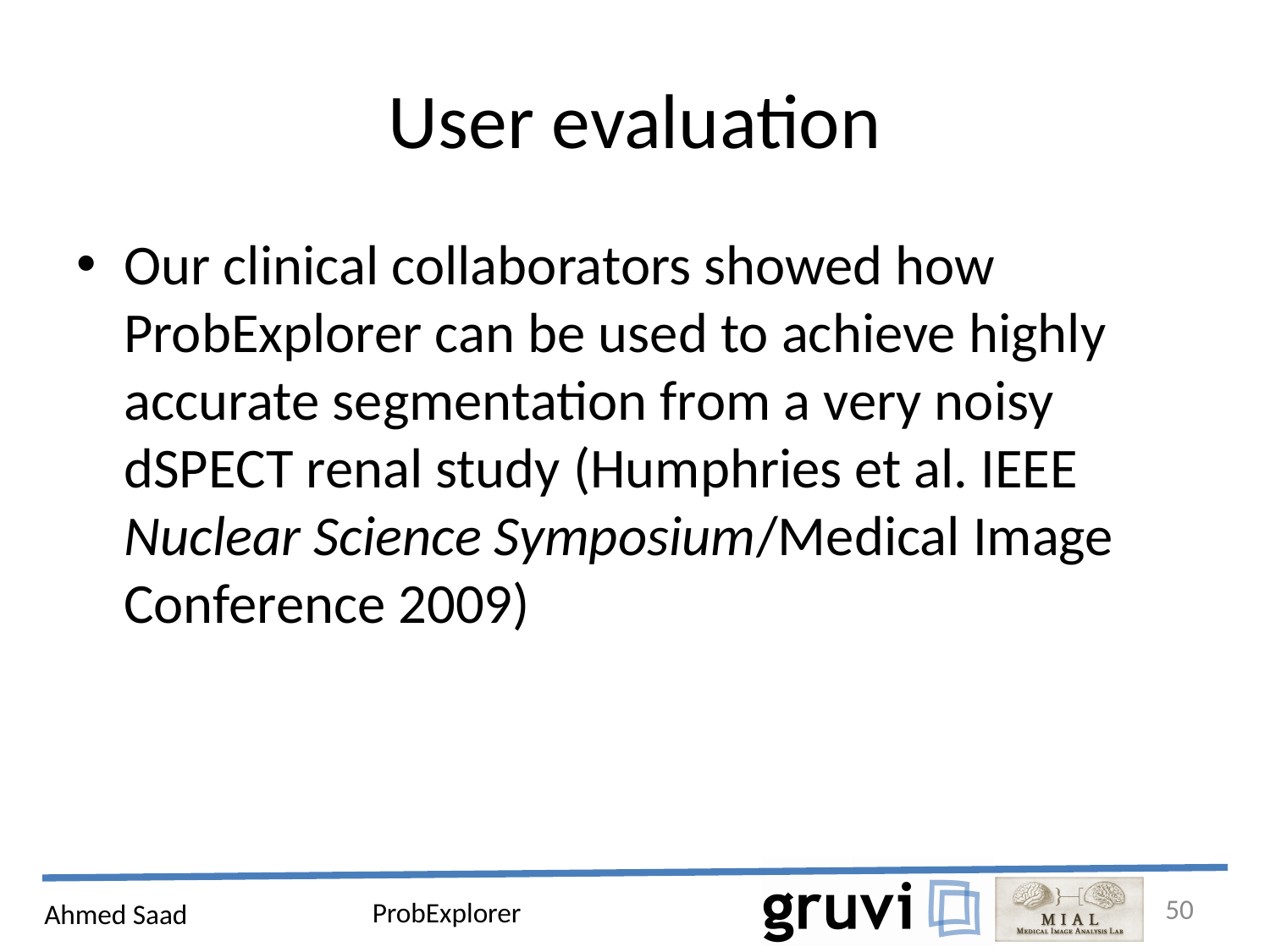

# User evaluation
Our clinical collaborators showed how ProbExplorer can be used to achieve highly accurate segmentation from a very noisy dSPECT renal study (Humphries et al. IEEE Nuclear Science Symposium/Medical Image Conference 2009)
50